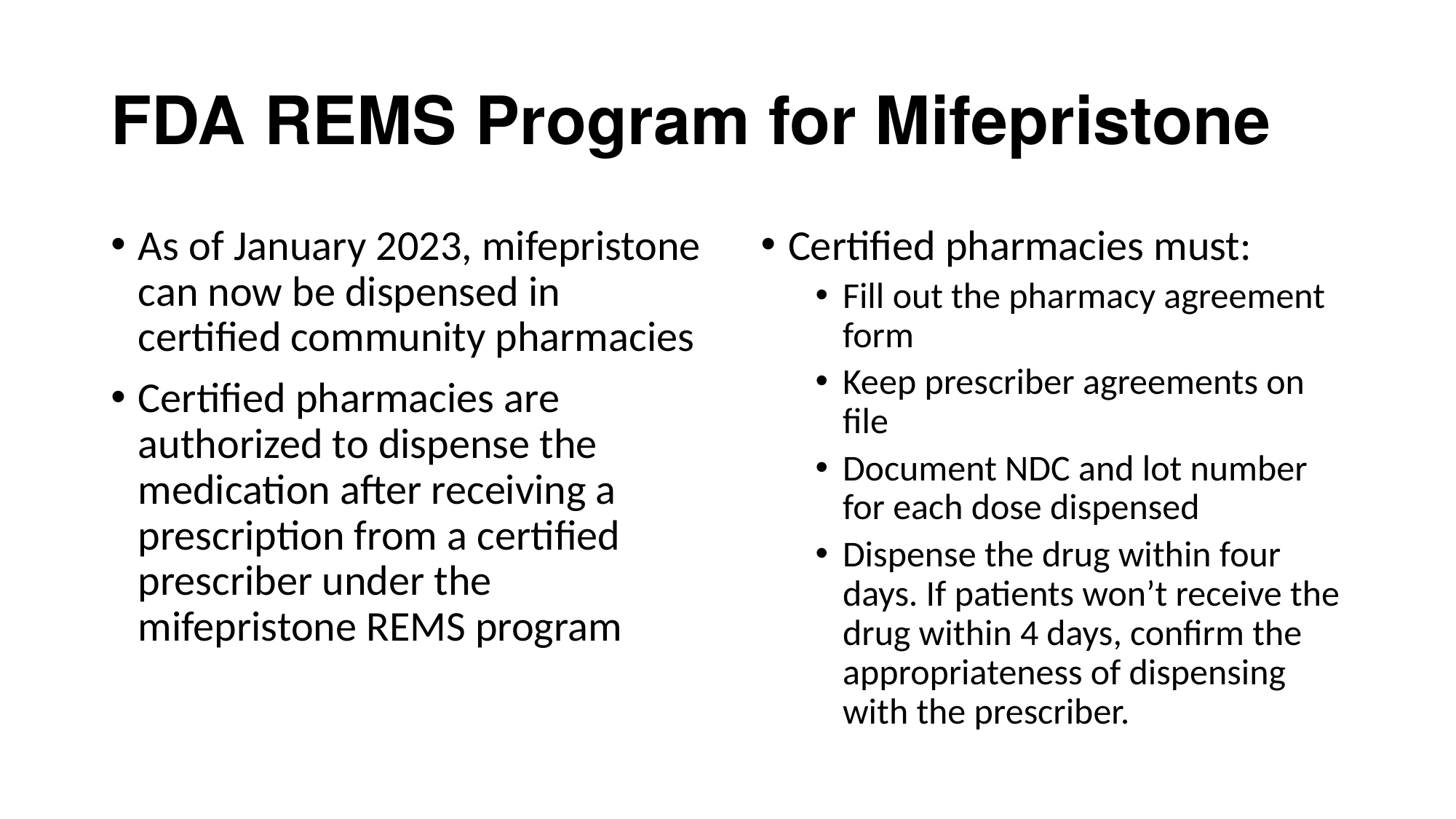

# FDA REMS Program for Mifepristone
As of January 2023, mifepristone can now be dispensed in certified community pharmacies
Certified pharmacies are authorized to dispense the medication after receiving a prescription from a certified prescriber under the mifepristone REMS program
Certified pharmacies must:
Fill out the pharmacy agreement form
Keep prescriber agreements on file
Document NDC and lot number for each dose dispensed
Dispense the drug within four days. If patients won’t receive the drug within 4 days, confirm the appropriateness of dispensing with the prescriber.